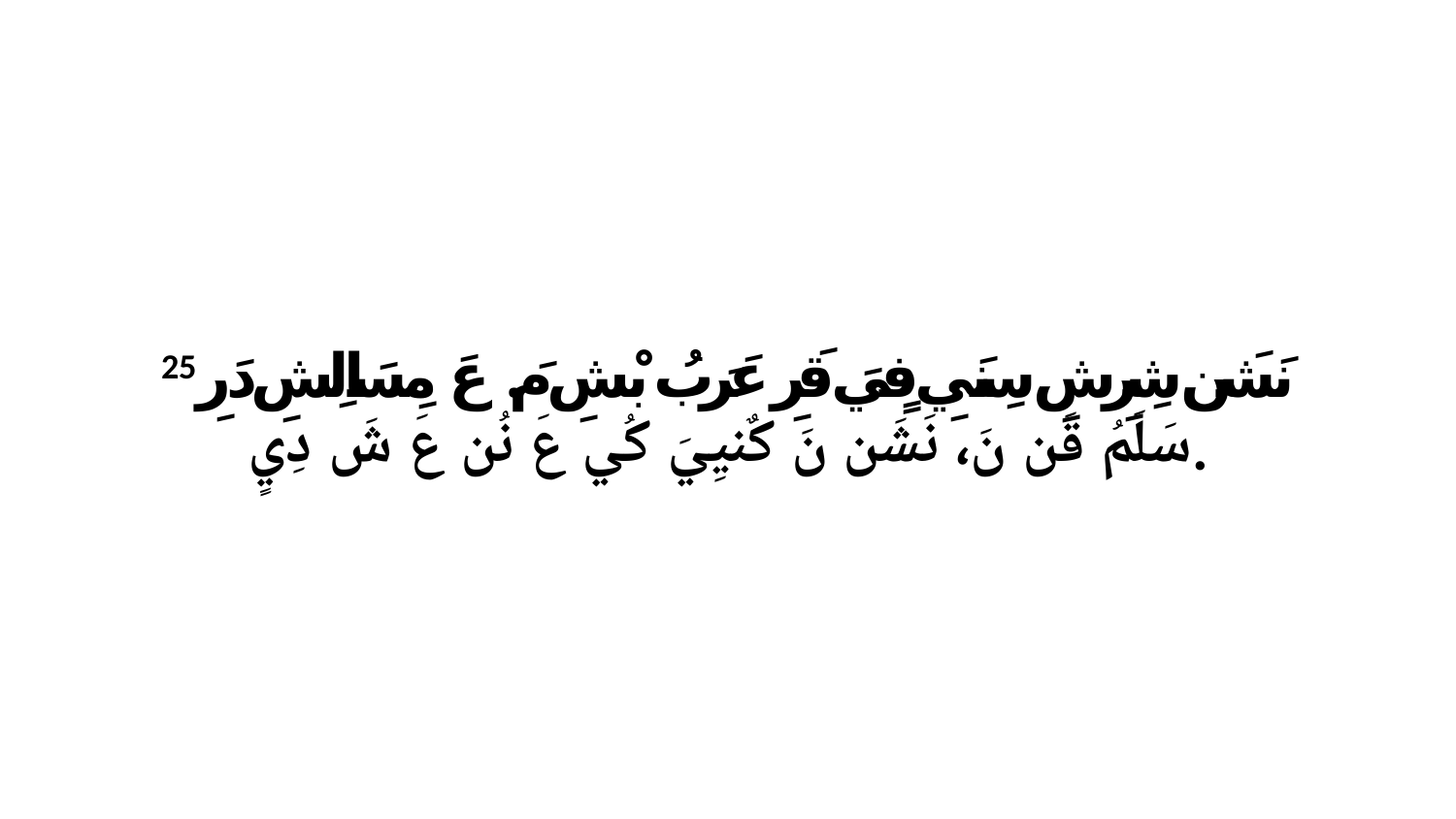

25 نَشَن شِرِشِ سِنَيِ فٍيَ قَرِ عَرَبُ بْشِ مَ. عَ مِسَالِشِ دَرِ سَلَمُ قَن نَ، نَشَن نَ كٌنيِيَ كُي عَ نُن عَ شَ دِيٍ.